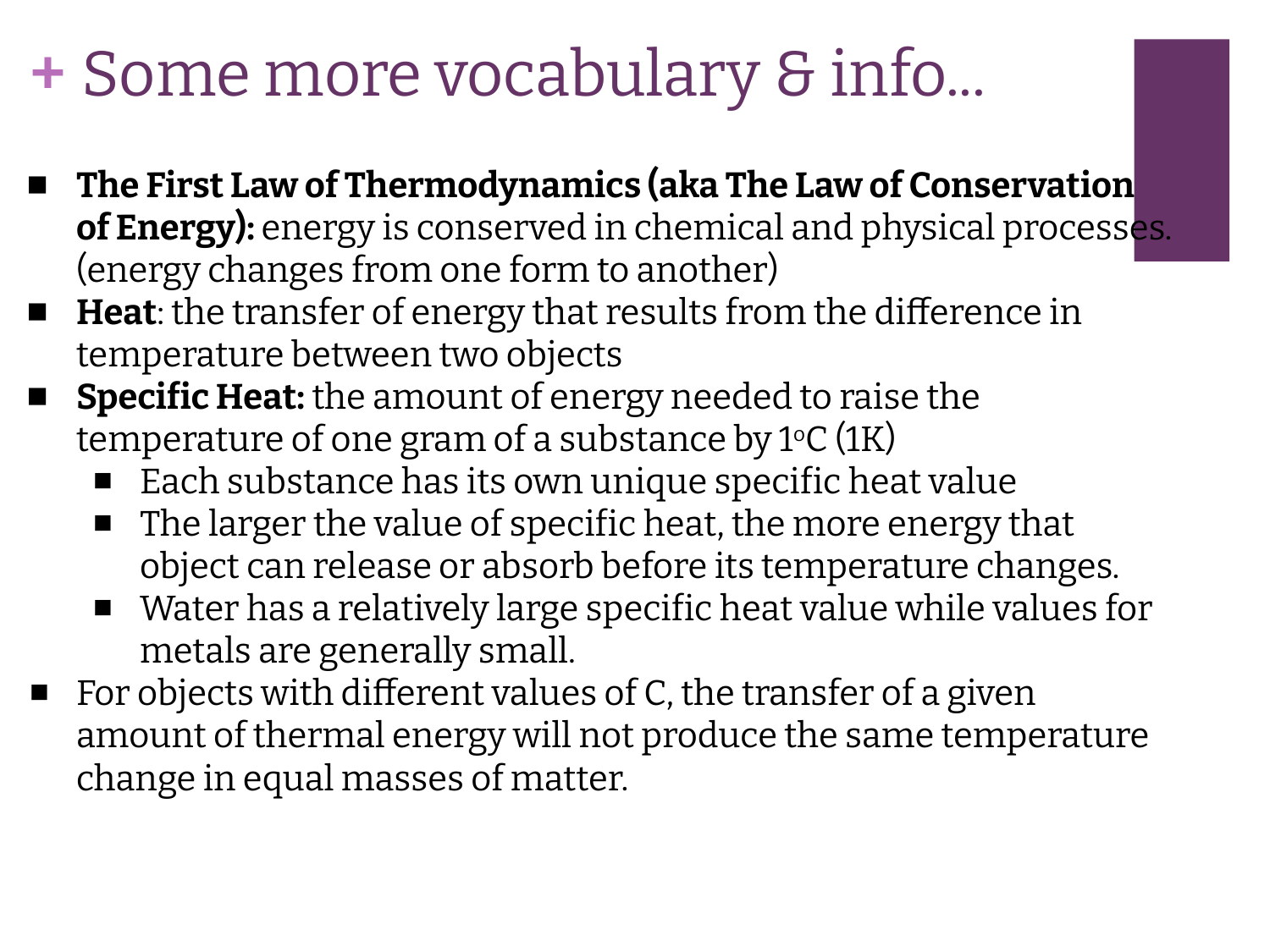

# Some more vocabulary & info...
The First Law of Thermodynamics (aka The Law of Conservation of Energy): energy is conserved in chemical and physical processes. (energy changes from one form to another)
Heat: the transfer of energy that results from the difference in temperature between two objects
Specific Heat: the amount of energy needed to raise the temperature of one gram of a substance by 1oC (1K)
Each substance has its own unique specific heat value
The larger the value of specific heat, the more energy that object can release or absorb before its temperature changes.
Water has a relatively large specific heat value while values for metals are generally small.
For objects with different values of C, the transfer of a given amount of thermal energy will not produce the same temperature change in equal masses of matter.